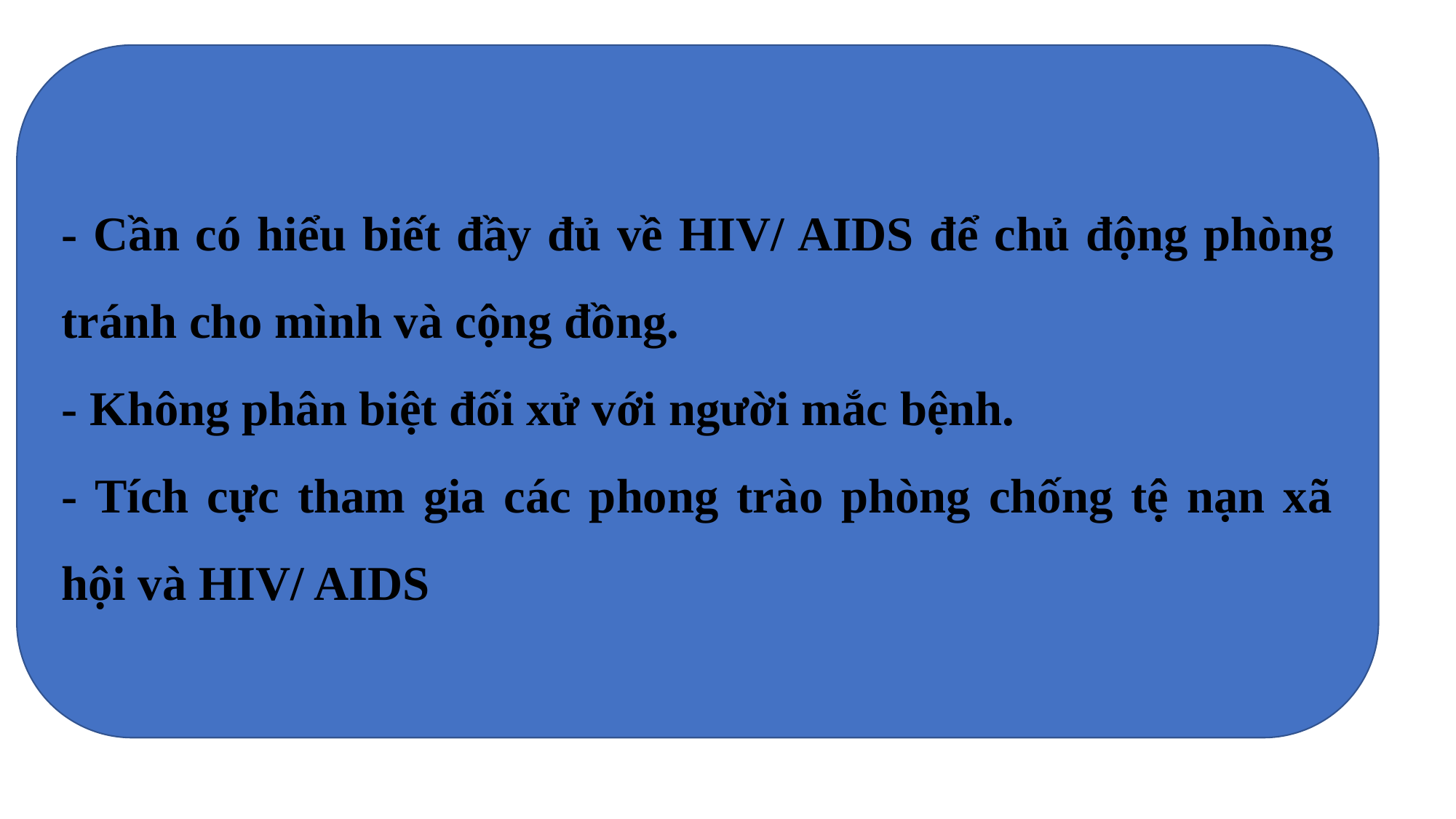

- Cần có hiểu biết đầy đủ về HIV/ AIDS để chủ động phòng tránh cho mình và cộng đồng.
- Không phân biệt đối xử với người mắc bệnh.
- Tích cực tham gia các phong trào phòng chống tệ nạn xã hội và HIV/ AIDS